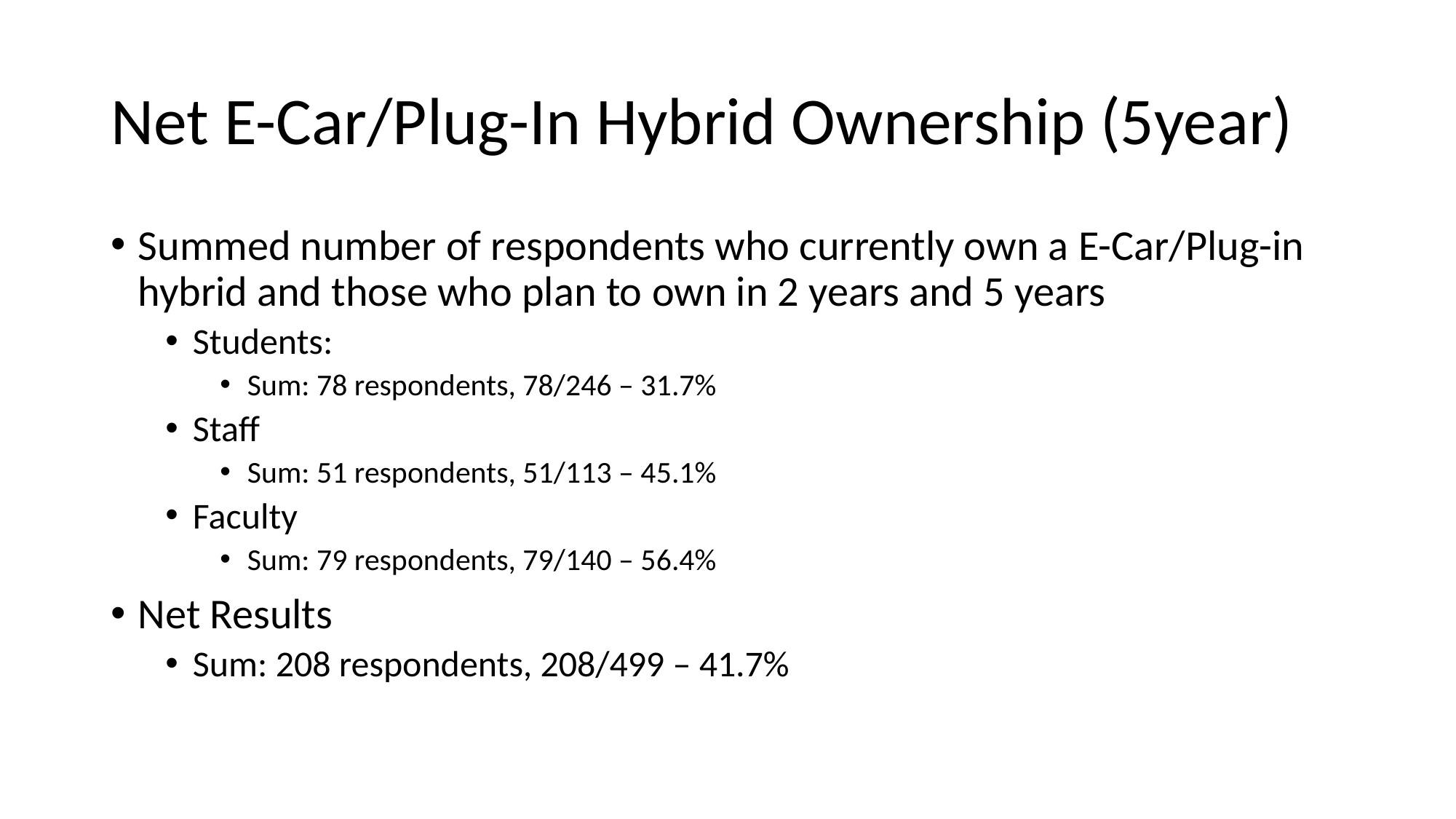

# Net E-Car/Plug-In Hybrid Ownership (5year)
Summed number of respondents who currently own a E-Car/Plug-in hybrid and those who plan to own in 2 years and 5 years
Students:
Sum: 78 respondents, 78/246 – 31.7%
Staff
Sum: 51 respondents, 51/113 – 45.1%
Faculty
Sum: 79 respondents, 79/140 – 56.4%
Net Results
Sum: 208 respondents, 208/499 – 41.7%